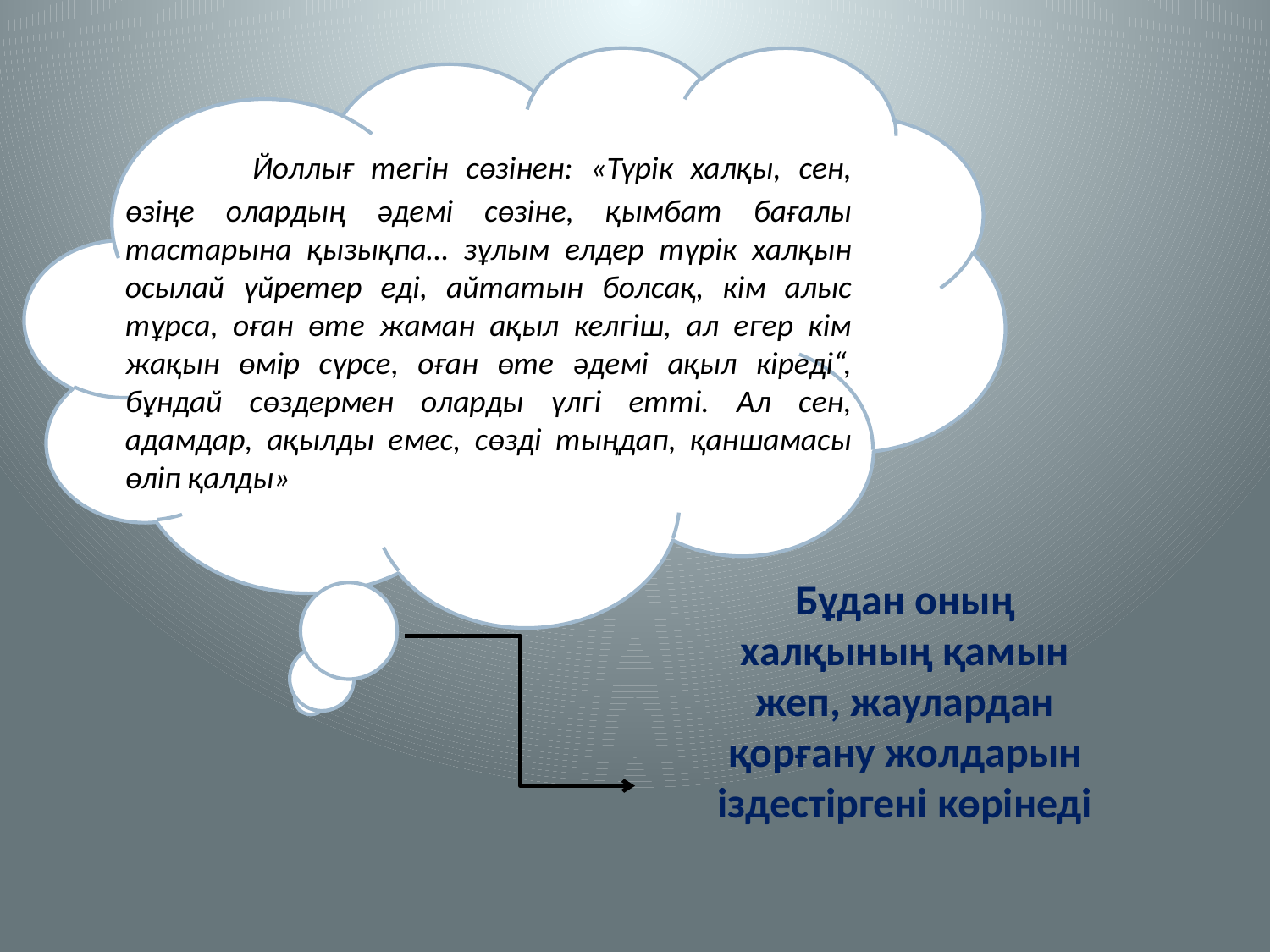

Йоллығ тегін сөзінен: «Түрік халқы, сен, өзіңе олардың әдемі сөзіне, қымбат бағалы тастарына қызықпа… зұлым елдер түрік халқын осылай үйретер еді, айтатын болсақ, кім алыс тұрса, оған өте жаман ақыл келгіш, ал егер кім жақын өмір сүрсе, оған өте әдемі ақыл кіреді“, бұндай сөздермен оларды үлгі етті. Ал сен, адамдар, ақылды емес, сөзді тыңдап, қаншамасы өліп қалды»
Бұдан оның халқының қамын жеп, жаулардан қорғану жолдарын іздестіргені көрінеді